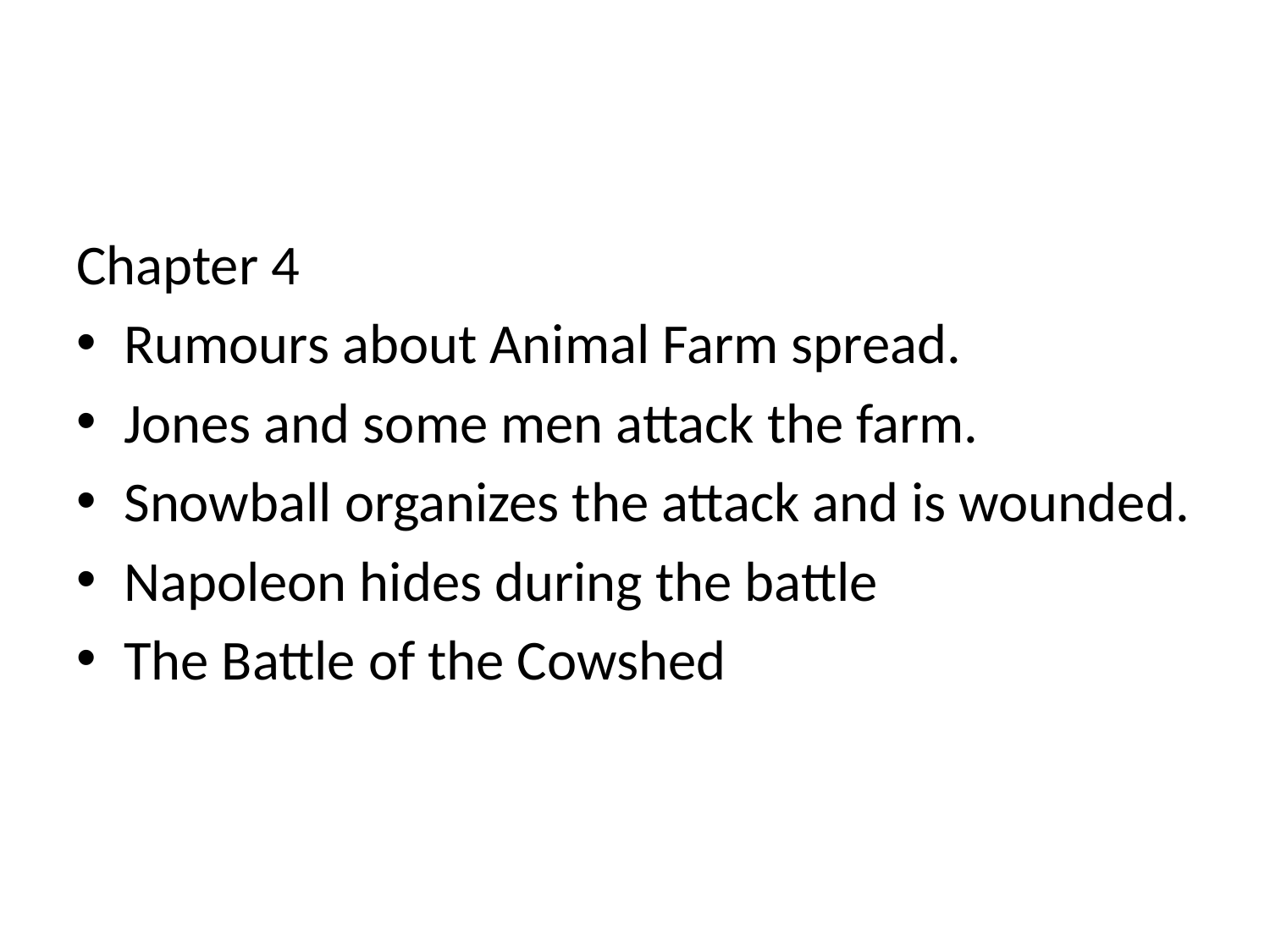

#
Chapter 4
Rumours about Animal Farm spread.
Jones and some men attack the farm.
Snowball organizes the attack and is wounded.
Napoleon hides during the battle
The Battle of the Cowshed